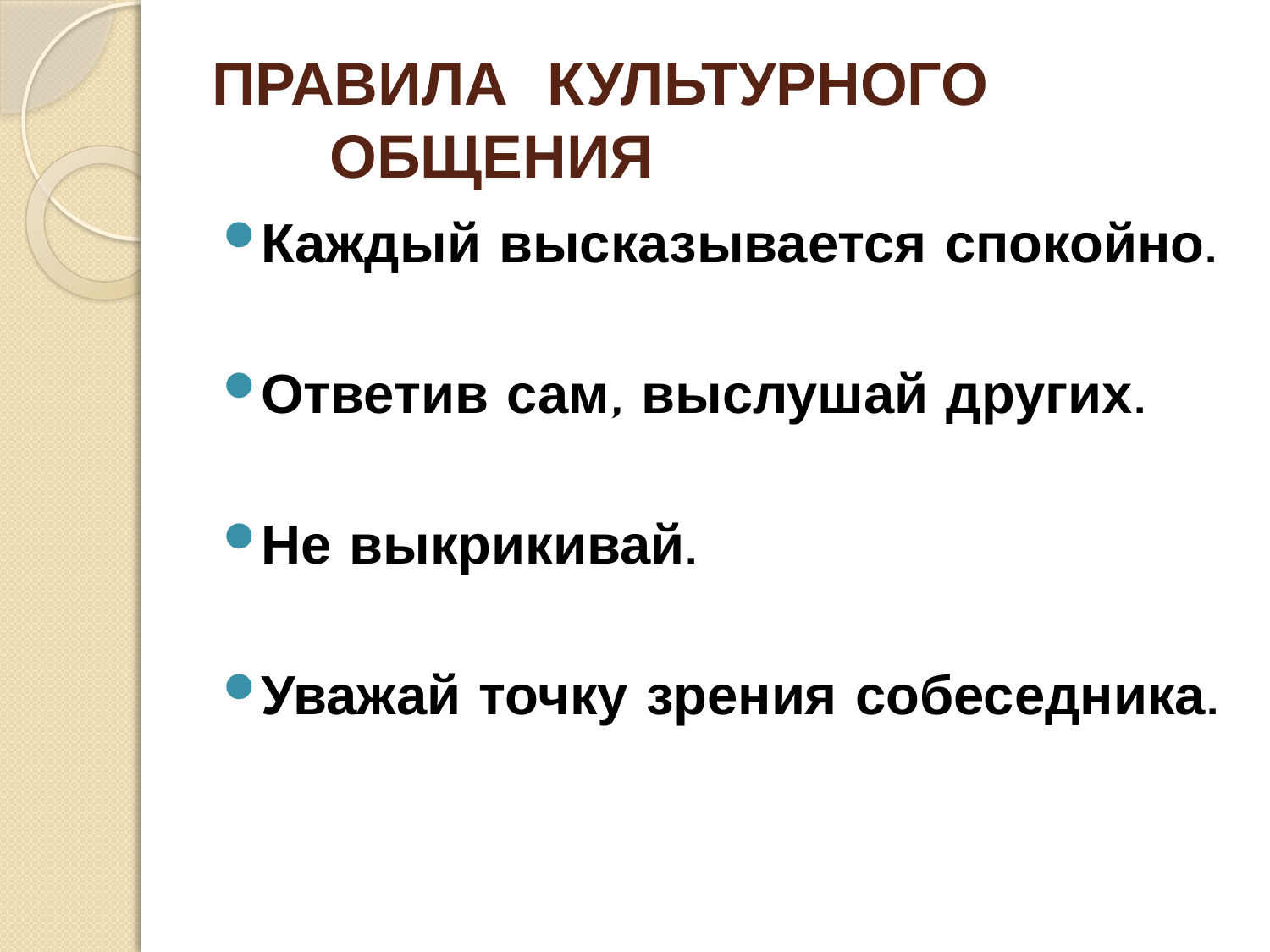

# ПРАВИЛА  КУЛЬТУРНОГО                   ОБЩЕНИЯ
Каждый высказывается спокойно.

Ответив сам, выслушай других.

Не выкрикивай.

Уважай точку зрения собеседника.